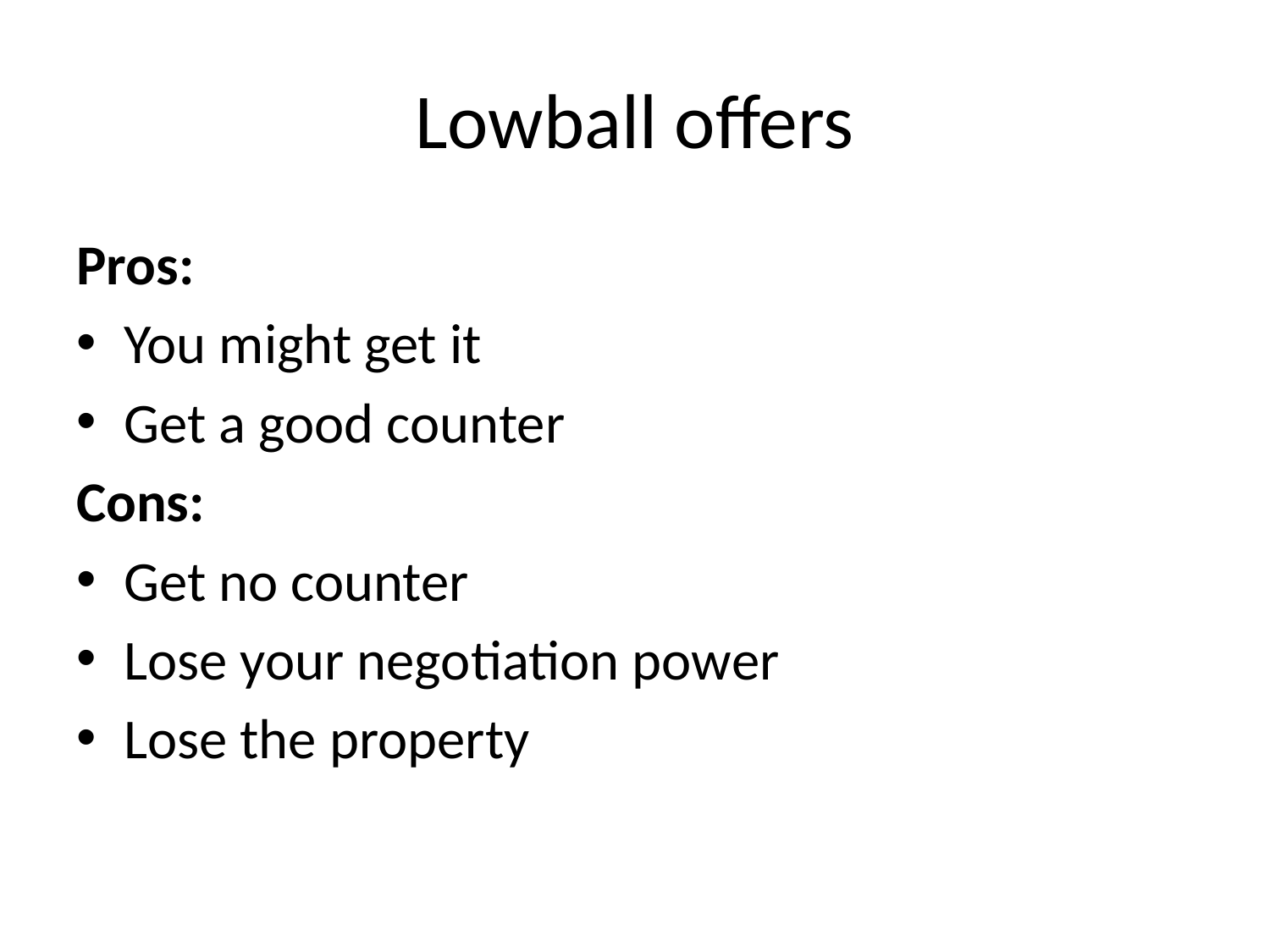

# Lowball offers
Pros:
You might get it
Get a good counter
Cons:
Get no counter
Lose your negotiation power
Lose the property